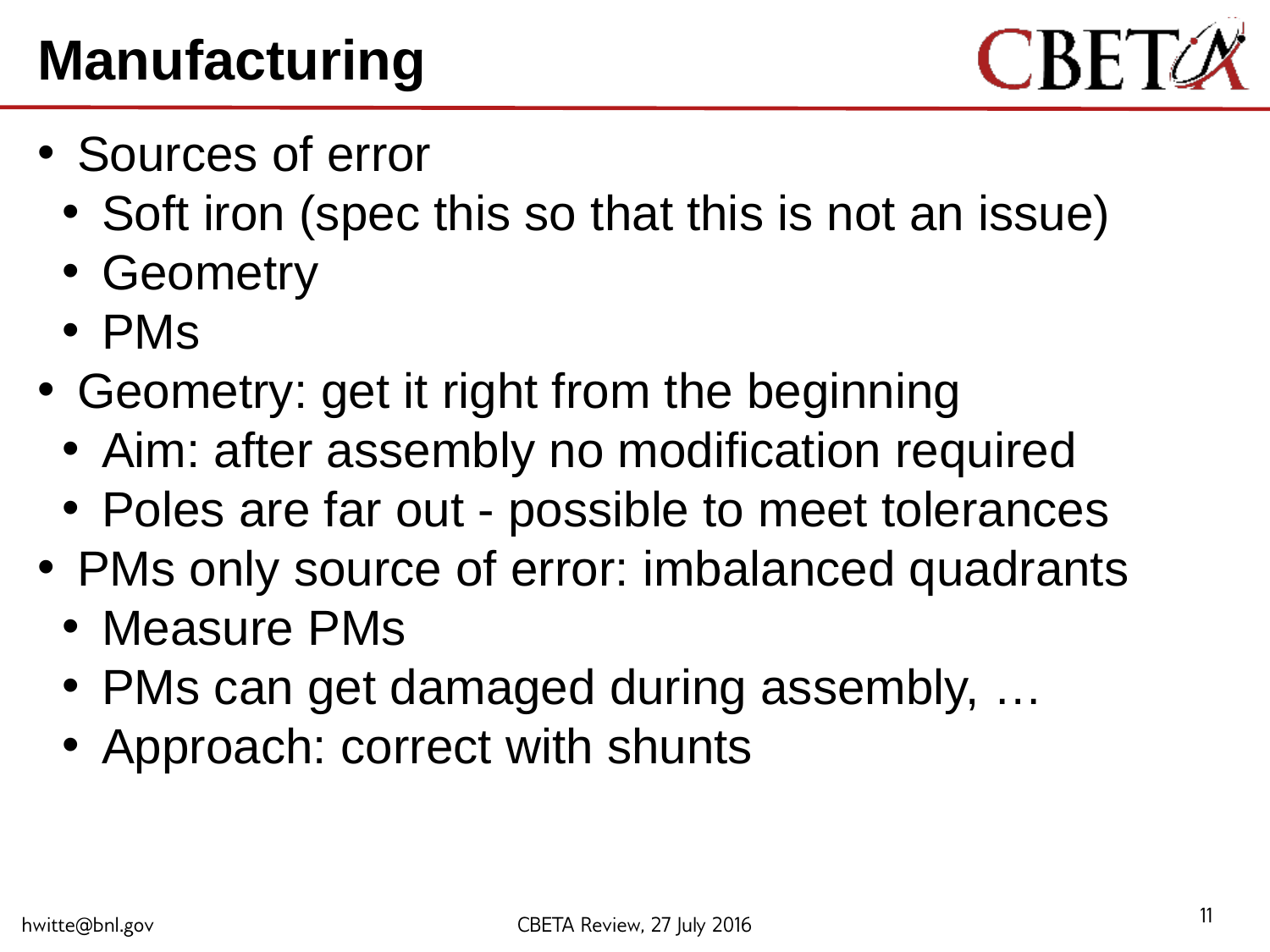

# Manufacturing
Sources of error
Soft iron (spec this so that this is not an issue)
Geometry
PMs
Geometry: get it right from the beginning
Aim: after assembly no modification required
Poles are far out - possible to meet tolerances
PMs only source of error: imbalanced quadrants
Measure PMs
PMs can get damaged during assembly, …
Approach: correct with shunts